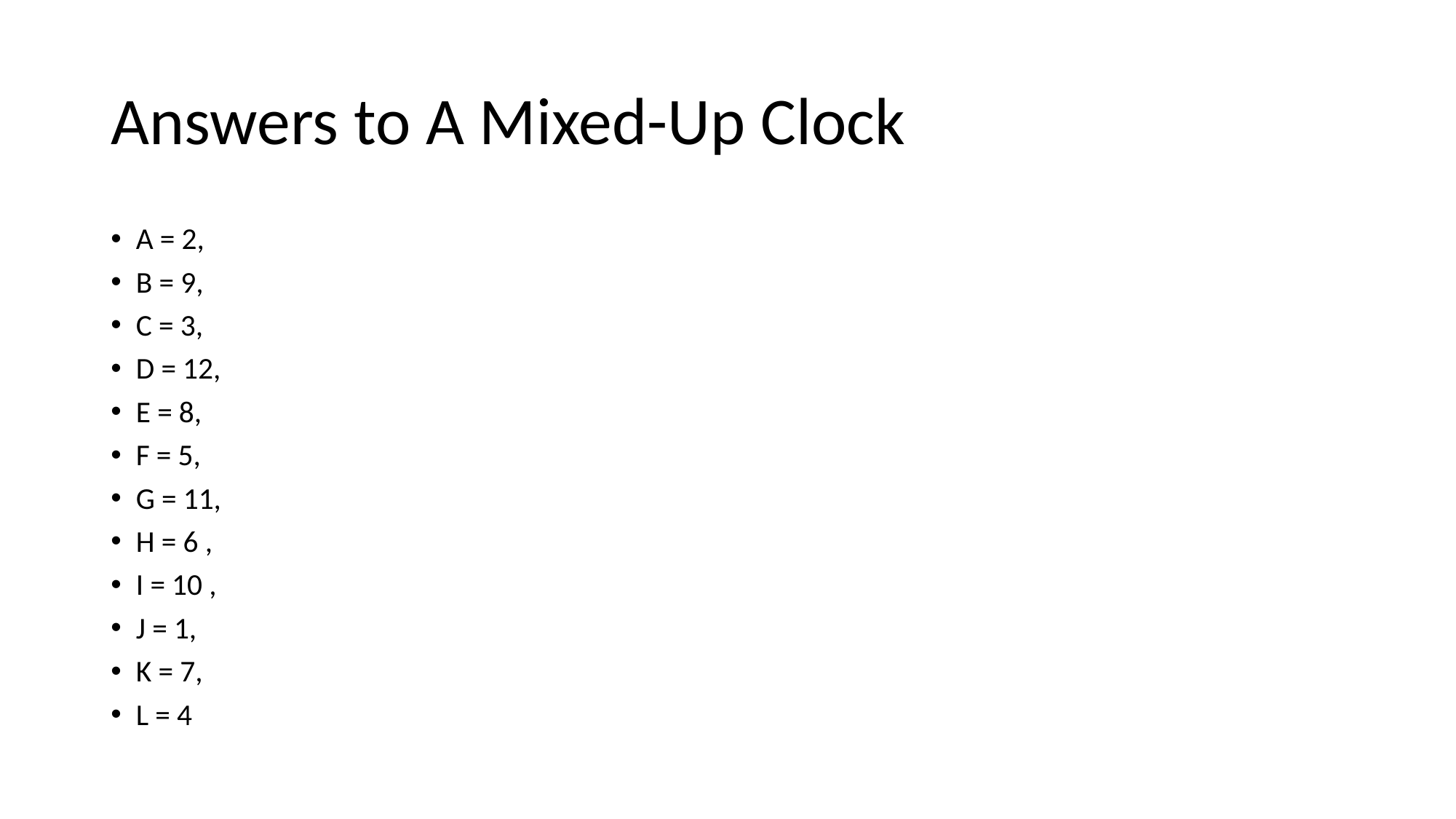

# Answers to A Mixed-Up Clock
A = 2,
B = 9,
C = 3,
D = 12,
E = 8,
F = 5,
G = 11,
H = 6 ,
I = 10 ,
J = 1,
K = 7,
L = 4